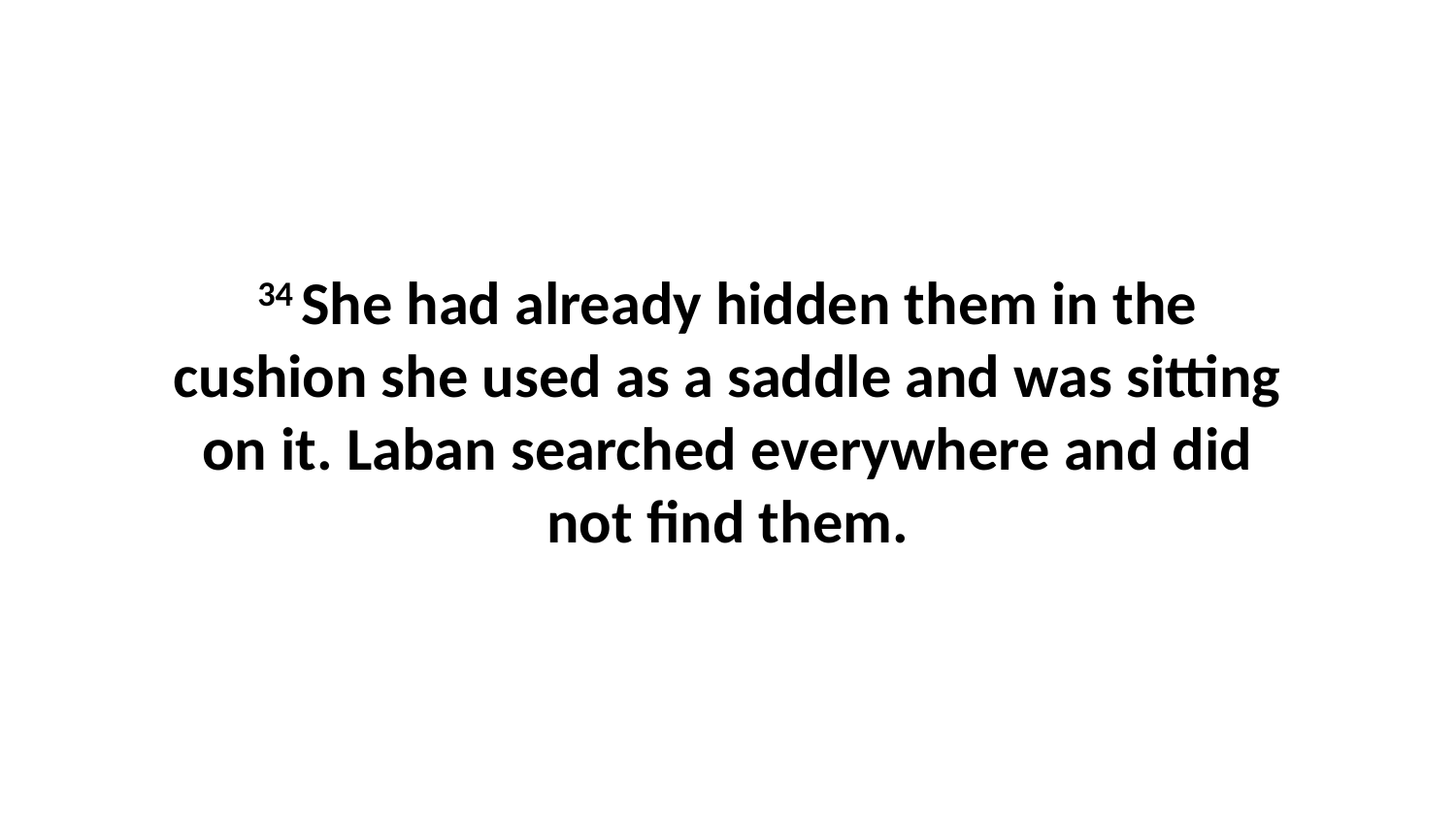

34 She had already hidden them in the cushion she used as a saddle and was sitting on it. Laban searched everywhere and did not find them.